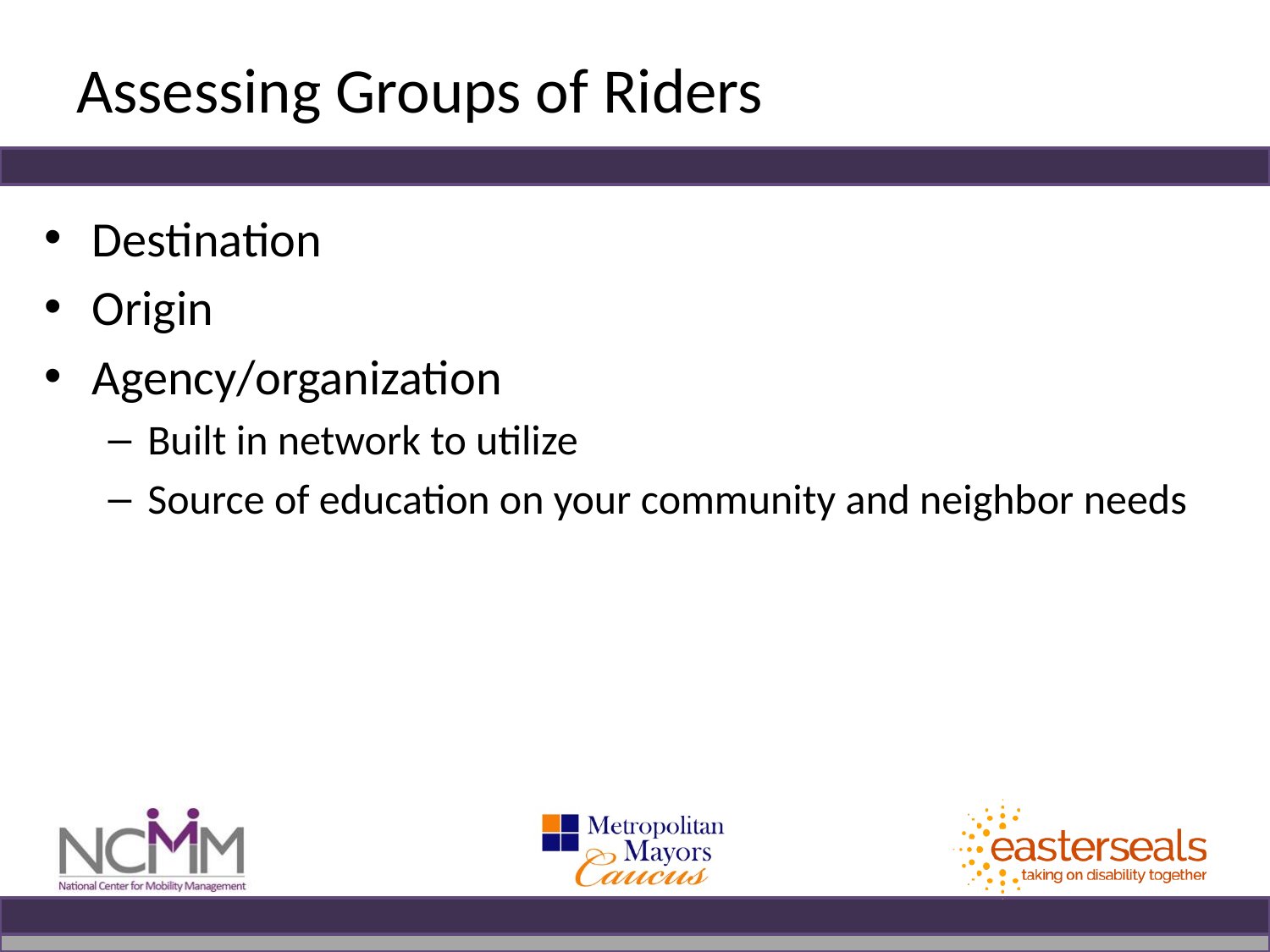

# Assessing Groups of Riders
Destination
Origin
Agency/organization
Built in network to utilize
Source of education on your community and neighbor needs